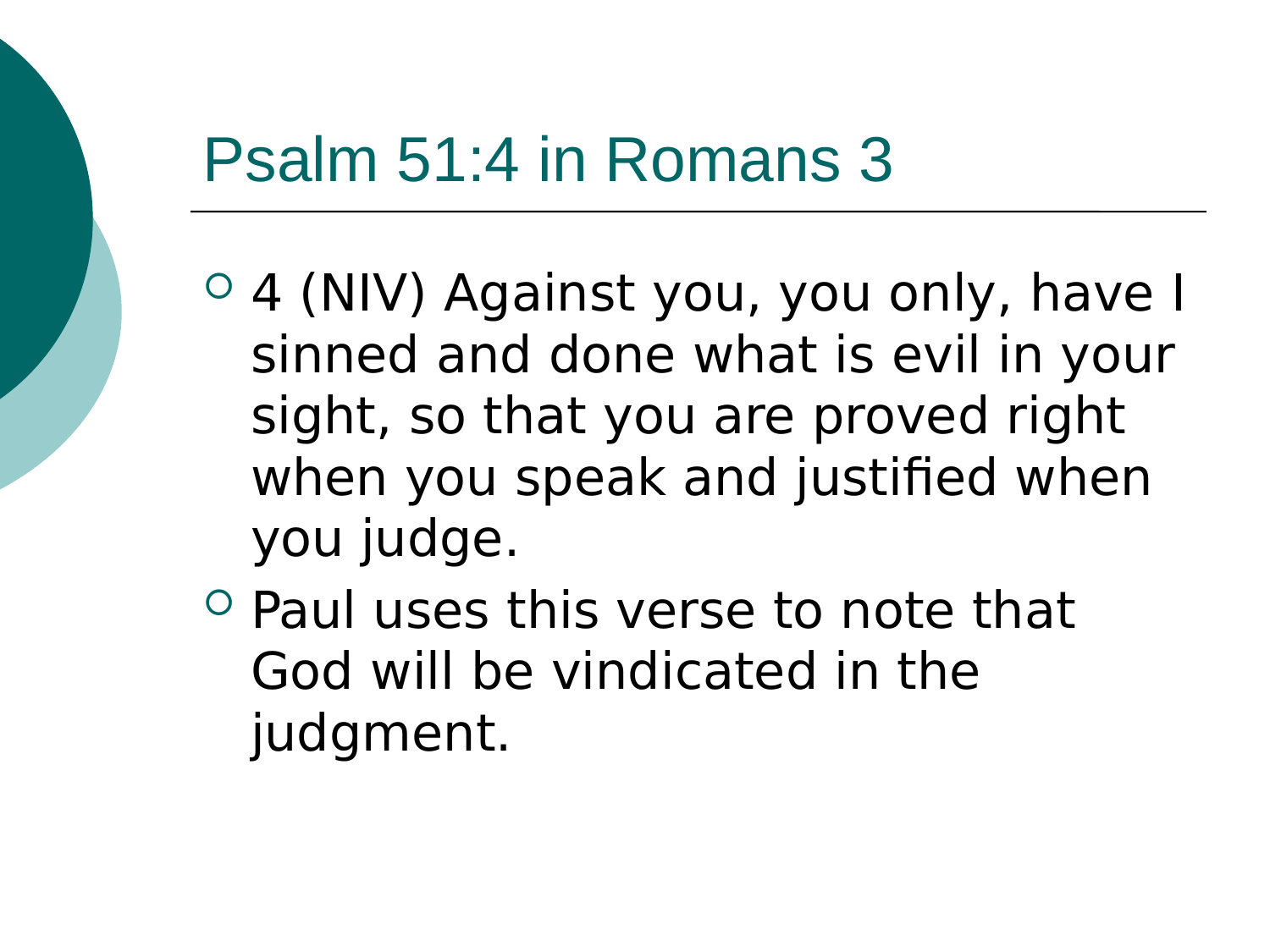

# Psalm 51:4 in Romans 3
4 (NIV) Against you, you only, have I sinned and done what is evil in your sight, so that you are proved right when you speak and justified when you judge.
Paul uses this verse to note that God will be vindicated in the judgment.